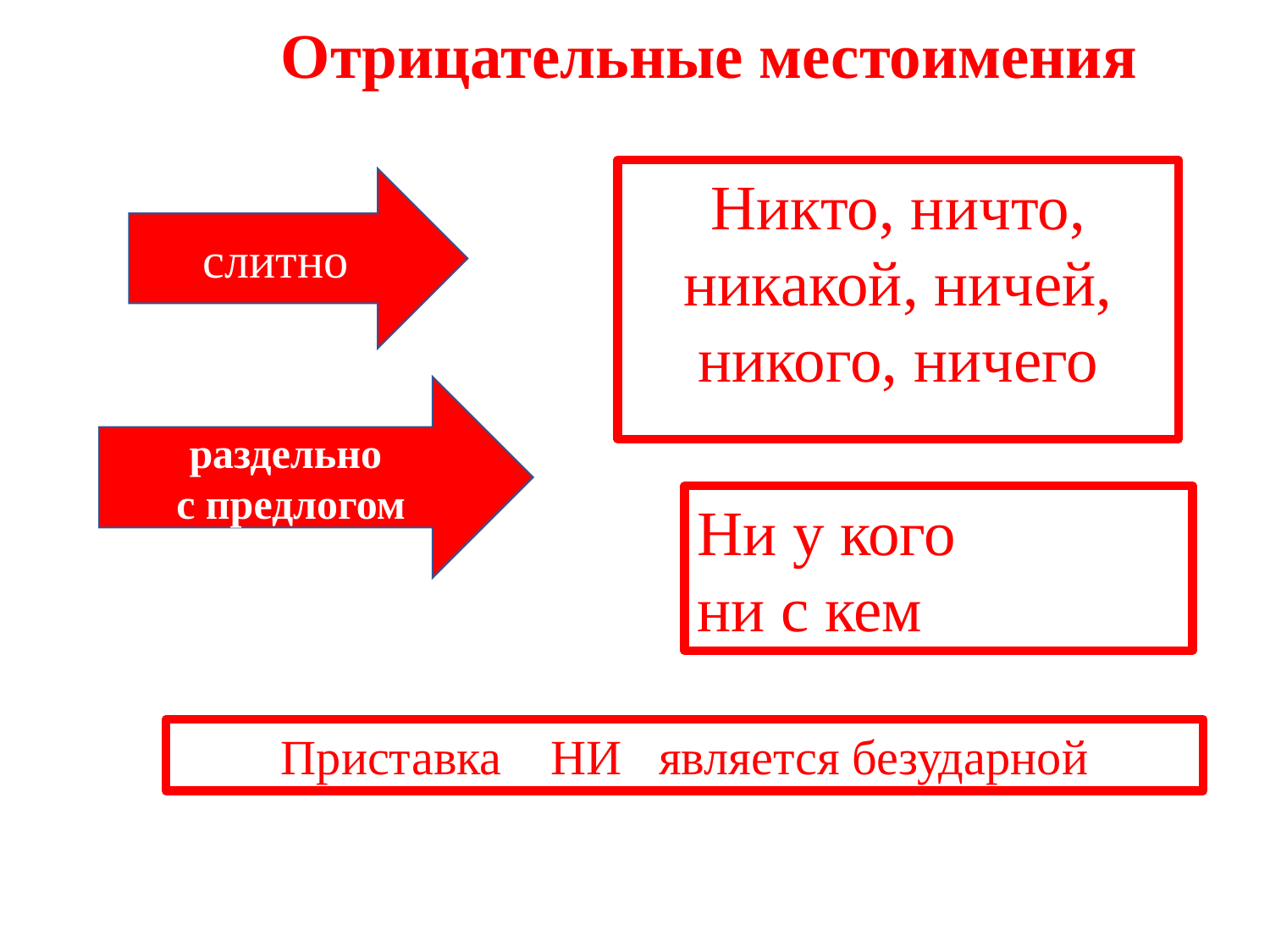

# Отрицательные местоимения
Никто, ничто, никакой, ничей, никого, ничего

слитно
раздельно
с предлогом
Ни у кого
ни с кем
Приставка    НИ   является безударной